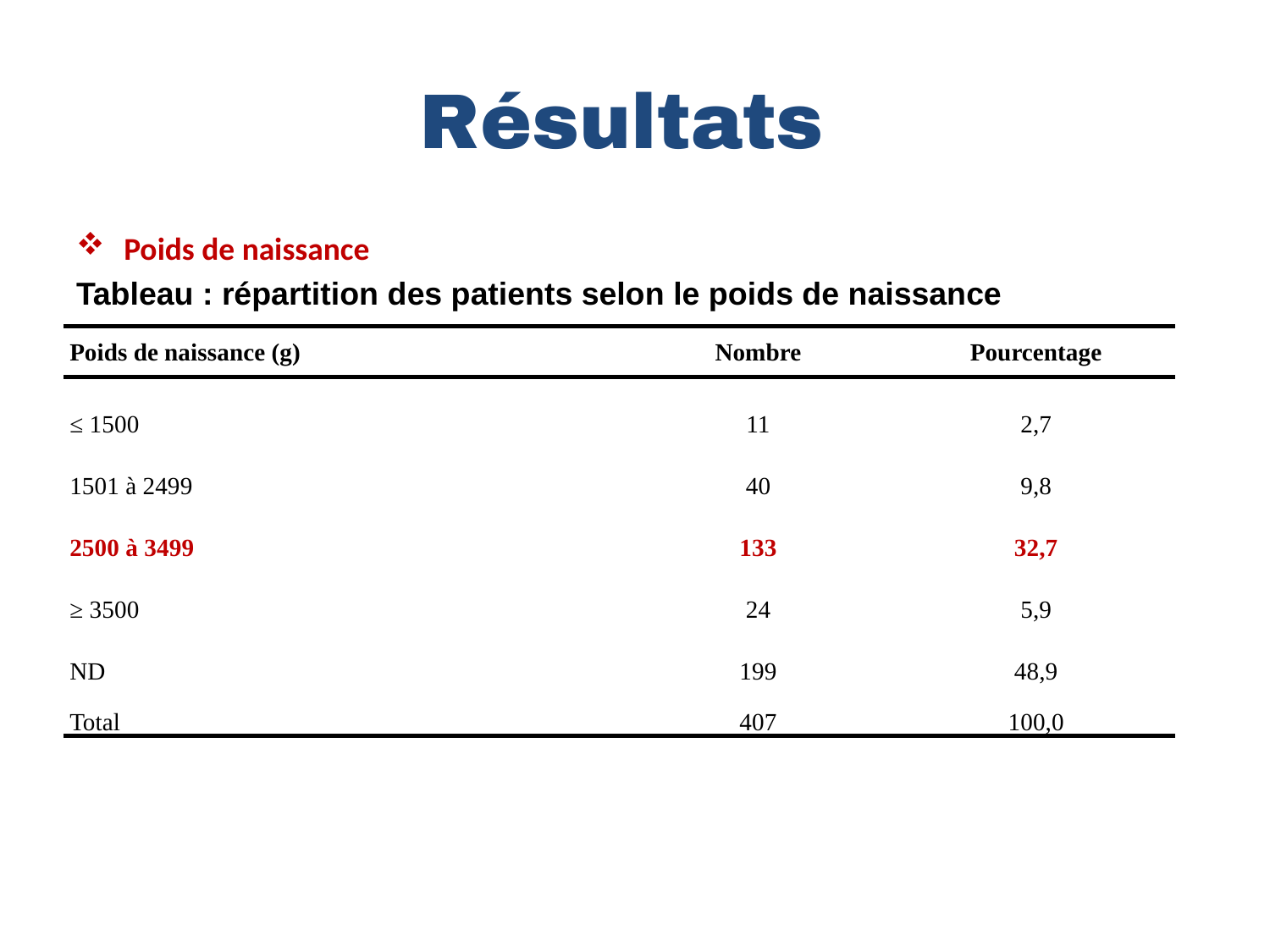

# Résultats
Poids de naissance
Tableau : répartition des patients selon le poids de naissance

| Poids de naissance (g) | Nombre | Pourcentage |
| --- | --- | --- |
| ≤ 1500 | 11 | 2,7 |
| 1501 à 2499 | 40 | 9,8 |
| 2500 à 3499 | 133 | 32,7 |
| ≥ 3500 | 24 | 5,9 |
| ND | 199 | 48,9 |
| Total | 407 | 100,0 |